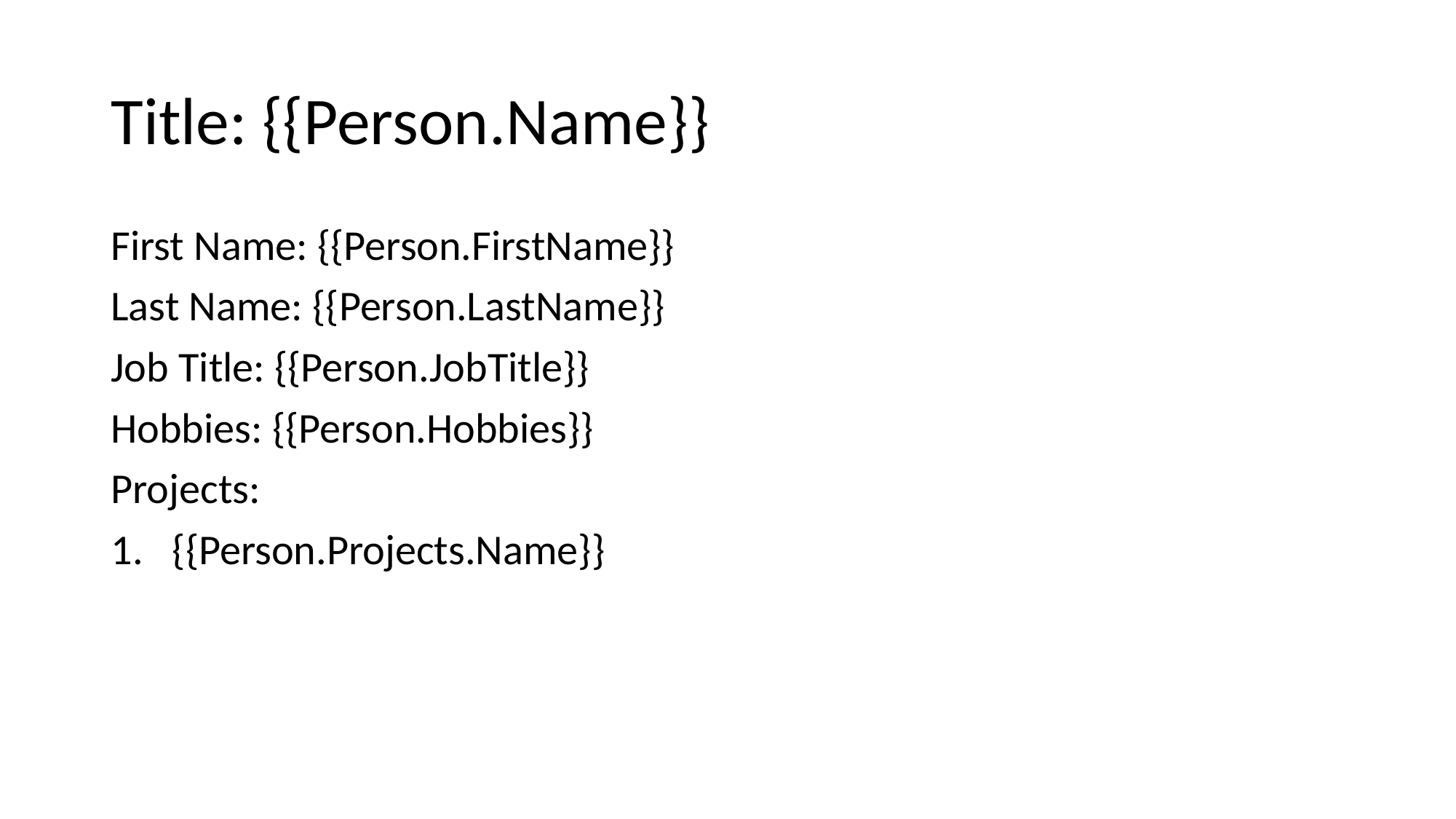

# Title: {{Person.Name}}
First Name: {{Person.FirstName}}
Last Name: {{Person.LastName}}
Job Title: {{Person.JobTitle}}
Hobbies: {{Person.Hobbies}}
Projects:
{{Person.Projects.Name}}